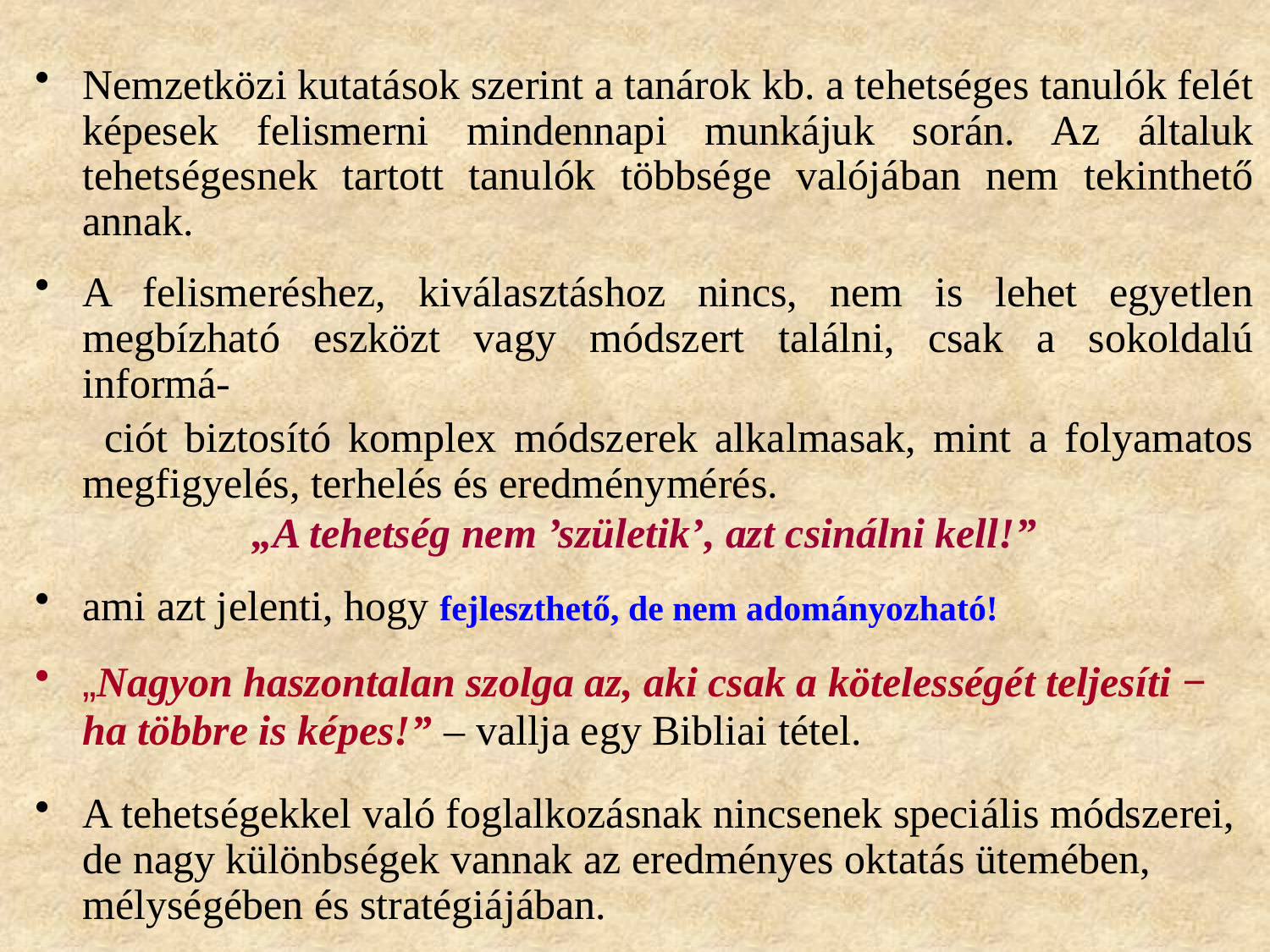

Nemzetközi kutatások szerint a tanárok kb. a tehetséges tanulók felét képesek felismerni mindennapi munkájuk során. Az általuk tehetségesnek tartott tanulók többsége valójában nem tekinthető annak.

A felismeréshez, kiválasztáshoz nincs, nem is lehet egyetlen megbízható eszközt vagy módszert találni, csak a sokoldalú informá-
    ciót biztosító komplex módszerek alkalmasak, mint a folyamatos megfigyelés, terhelés és eredménymérés.
„A tehetség nem ’születik’, azt csinálni kell!”

ami azt jelenti, hogy fejleszthető, de nem adományozható!

„Nagyon haszontalan szolga az, aki csak a kötelességét teljesíti − ha többre is képes!” – vallja egy Bibliai tétel.

A tehetségekkel való foglalkozásnak nincsenek speciális módszerei, de nagy különbségek vannak az eredményes oktatás ütemében, mélységében és stratégiájában.